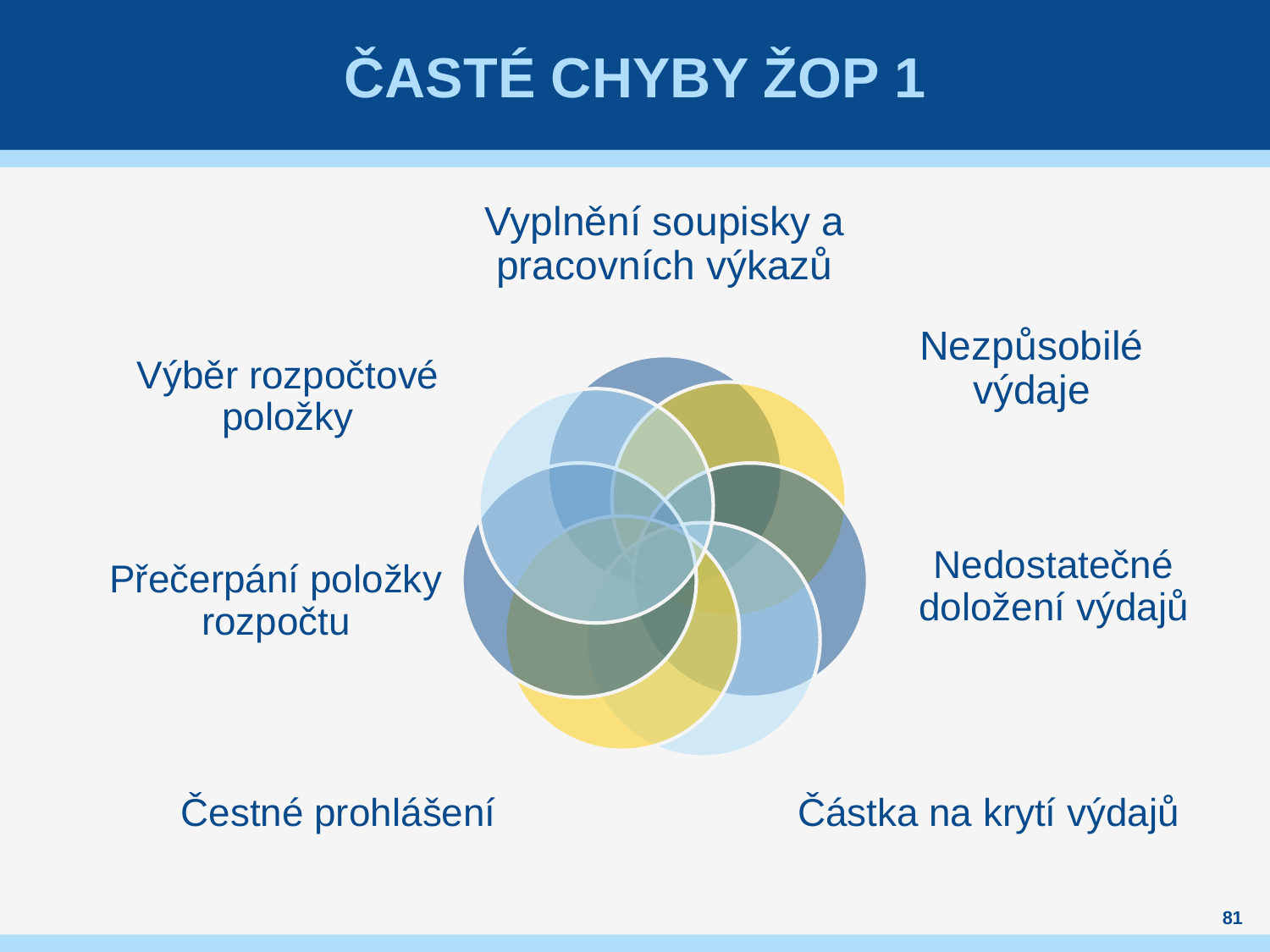

# Časté chyby ŽoP 1
Vyplnění soupisky a pracovních výkazů
Nezpůsobilé výdaje
Nedostatečné doložení výdajů
Částka na krytí výdajů
Čestné prohlášení
Přečerpání položky rozpočtu
Výběr rozpočtové položky
81